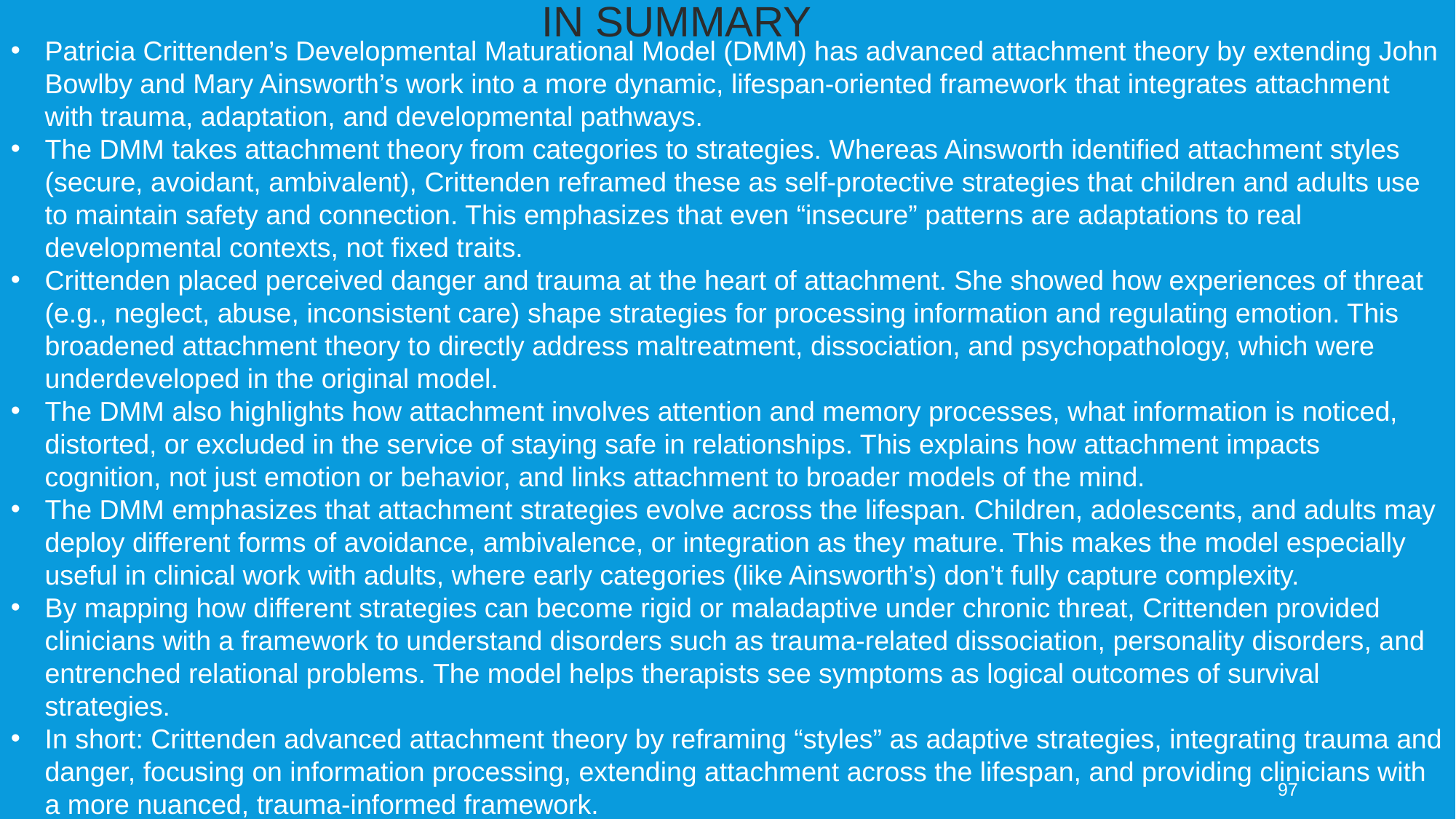

IN SUMMARY
Patricia Crittenden’s Developmental Maturational Model (DMM) has advanced attachment theory by extending John Bowlby and Mary Ainsworth’s work into a more dynamic, lifespan-oriented framework that integrates attachment with trauma, adaptation, and developmental pathways.
The DMM takes attachment theory from categories to strategies. Whereas Ainsworth identified attachment styles (secure, avoidant, ambivalent), Crittenden reframed these as self-protective strategies that children and adults use to maintain safety and connection. This emphasizes that even “insecure” patterns are adaptations to real developmental contexts, not fixed traits.
Crittenden placed perceived danger and trauma at the heart of attachment. She showed how experiences of threat (e.g., neglect, abuse, inconsistent care) shape strategies for processing information and regulating emotion. This broadened attachment theory to directly address maltreatment, dissociation, and psychopathology, which were underdeveloped in the original model.
The DMM also highlights how attachment involves attention and memory processes, what information is noticed, distorted, or excluded in the service of staying safe in relationships. This explains how attachment impacts cognition, not just emotion or behavior, and links attachment to broader models of the mind.
The DMM emphasizes that attachment strategies evolve across the lifespan. Children, adolescents, and adults may deploy different forms of avoidance, ambivalence, or integration as they mature. This makes the model especially useful in clinical work with adults, where early categories (like Ainsworth’s) don’t fully capture complexity.
By mapping how different strategies can become rigid or maladaptive under chronic threat, Crittenden provided clinicians with a framework to understand disorders such as trauma-related dissociation, personality disorders, and entrenched relational problems. The model helps therapists see symptoms as logical outcomes of survival strategies.
In short: Crittenden advanced attachment theory by reframing “styles” as adaptive strategies, integrating trauma and danger, focusing on information processing, extending attachment across the lifespan, and providing clinicians with a more nuanced, trauma-informed framework.
97